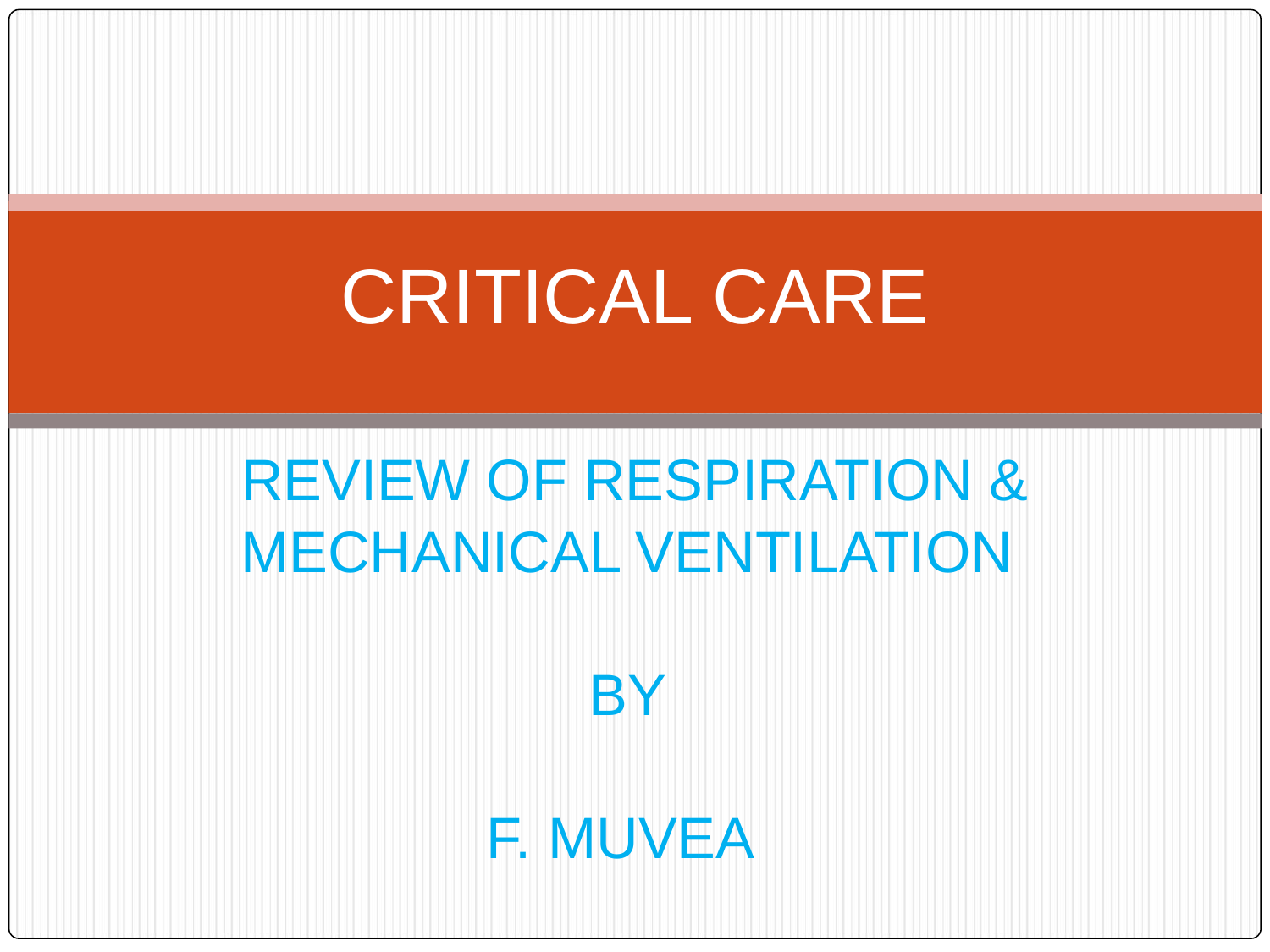

# CRITICAL CARE
REVIEW OF RESPIRATION &
MECHANICAL VENTILATION

BY

F. MUVEA